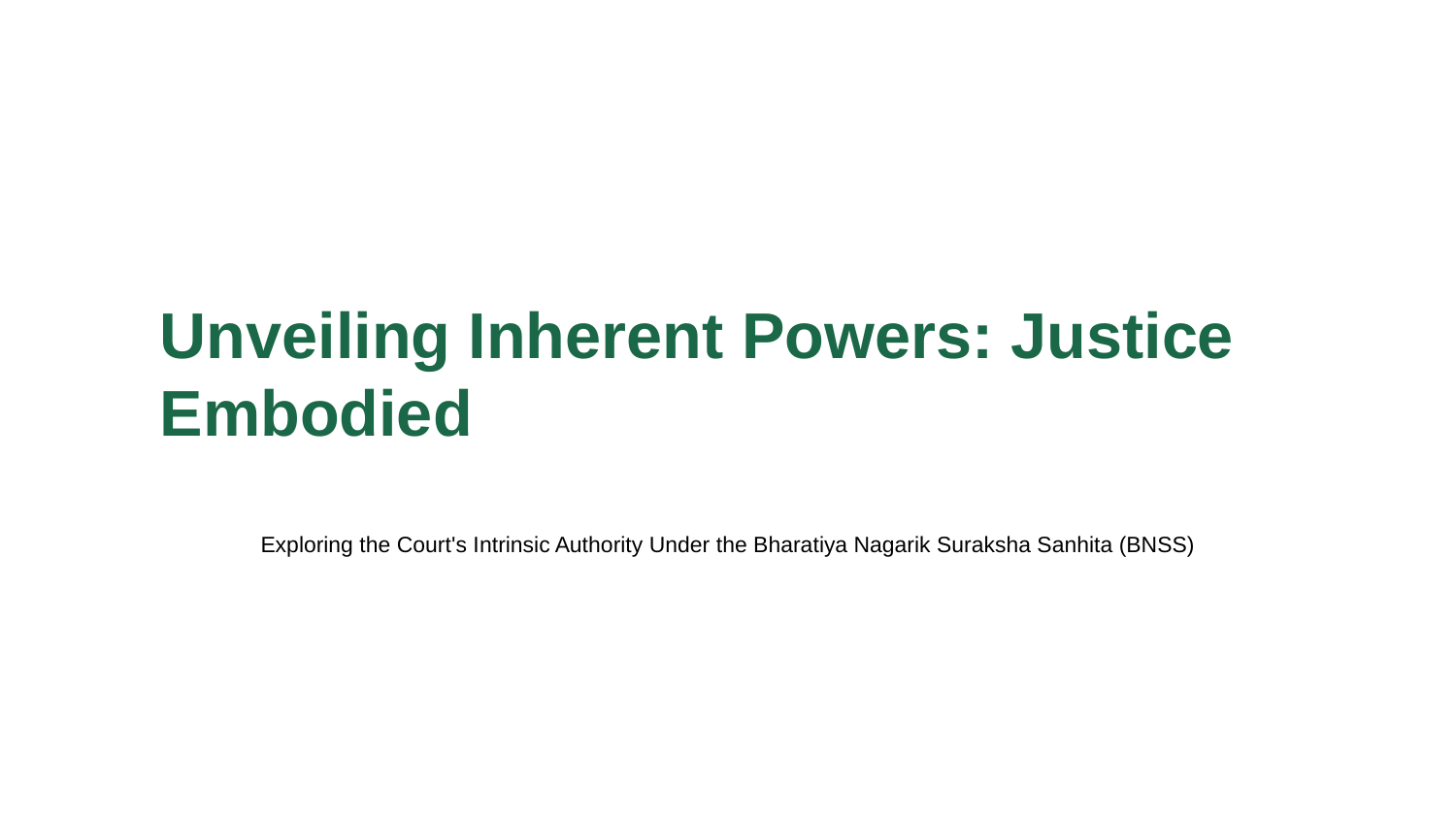

Unveiling Inherent Powers: Justice Embodied

Exploring the Court's Intrinsic Authority Under the Bharatiya Nagarik Suraksha Sanhita (BNSS)